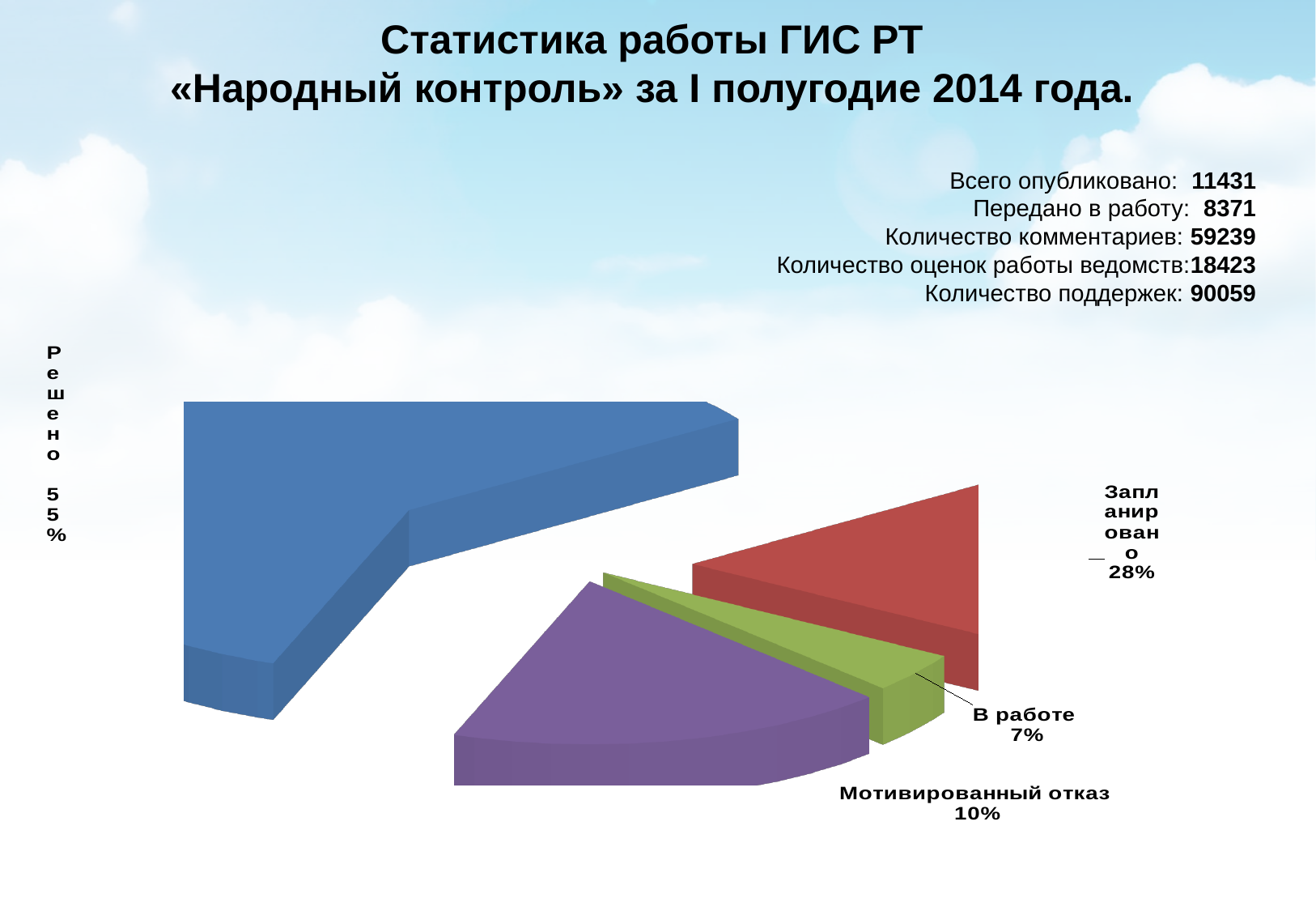

Статистика работы ГИС РТ
«Народный контроль» за I полугодие 2014 года.
Всего опубликовано:  11431
Передано в работу:  8371
Количество комментариев: 59239
Количество оценок работы ведомств:18423
Количество поддержек: 90059

[unsupported chart]